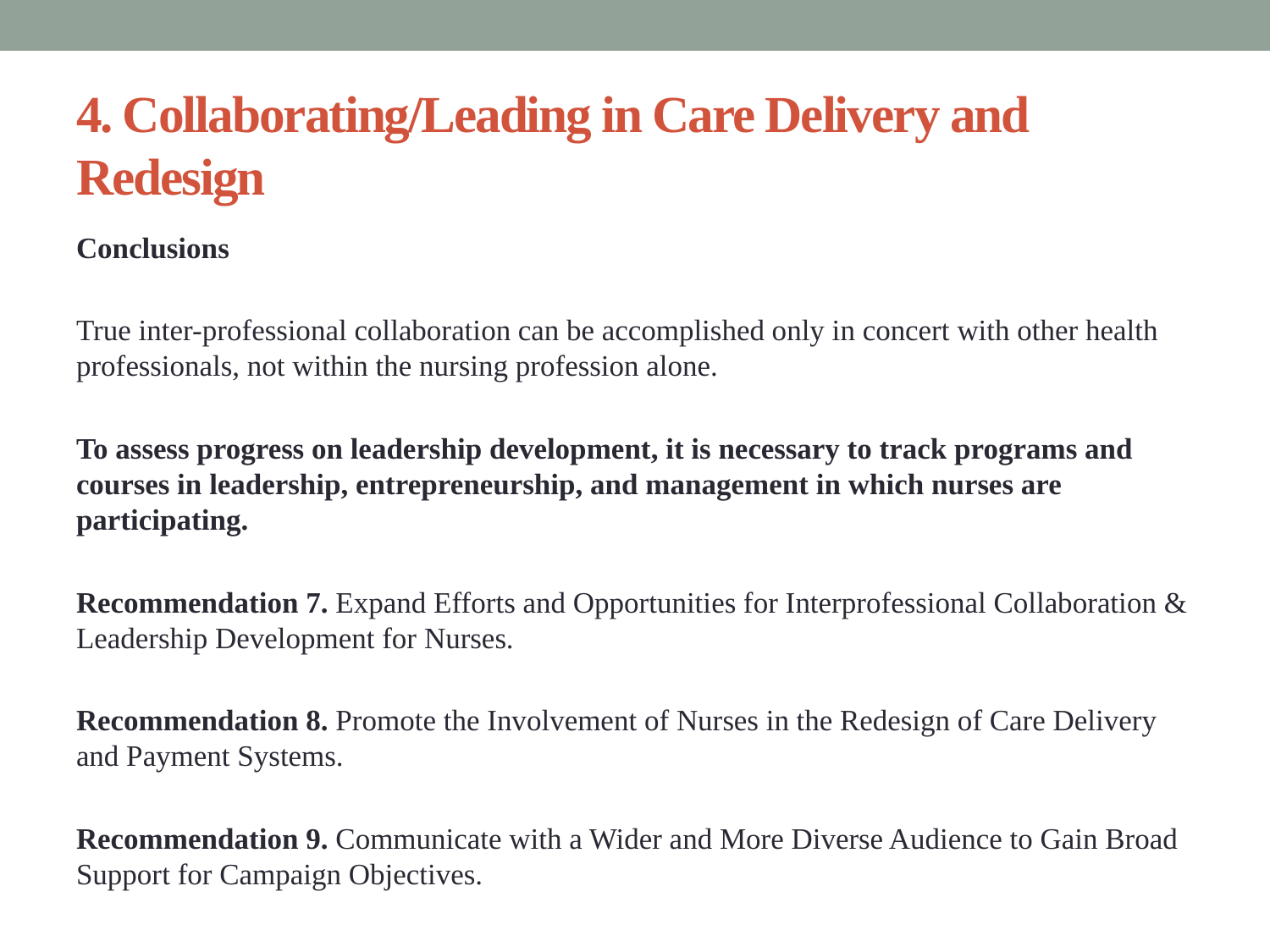

# 4. Collaborating/Leading in Care Delivery and Redesign
Conclusions

True inter-professional collaboration can be accomplished only in concert with other health professionals, not within the nursing profession alone.

To assess progress on leadership development, it is necessary to track programs and courses in leadership, entrepreneurship, and management in which nurses are participating.

Recommendation 7. Expand Efforts and Opportunities for Interprofessional Collaboration & Leadership Development for Nurses.

Recommendation 8. Promote the Involvement of Nurses in the Redesign of Care Delivery and Payment Systems.

Recommendation 9. Communicate with a Wider and More Diverse Audience to Gain Broad Support for Campaign Objectives.